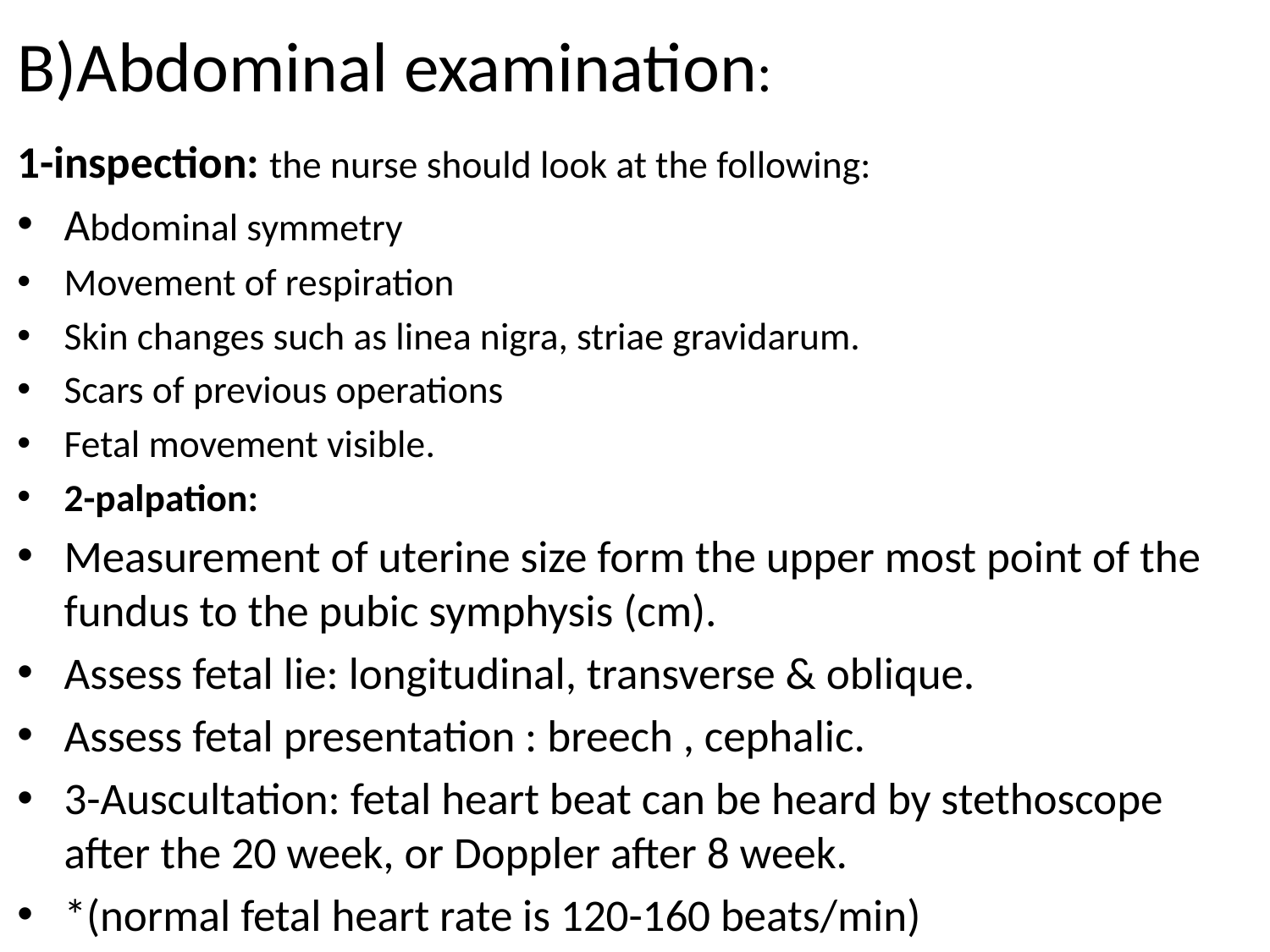

# B)Abdominal examination:
1-inspection: the nurse should look at the following:
Abdominal symmetry
Movement of respiration
Skin changes such as linea nigra, striae gravidarum.
Scars of previous operations
Fetal movement visible.
2-palpation:
Measurement of uterine size form the upper most point of the fundus to the pubic symphysis (cm).
Assess fetal lie: longitudinal, transverse & oblique.
Assess fetal presentation : breech , cephalic.
3-Auscultation: fetal heart beat can be heard by stethoscope after the 20 week, or Doppler after 8 week.
*(normal fetal heart rate is 120-160 beats/min)